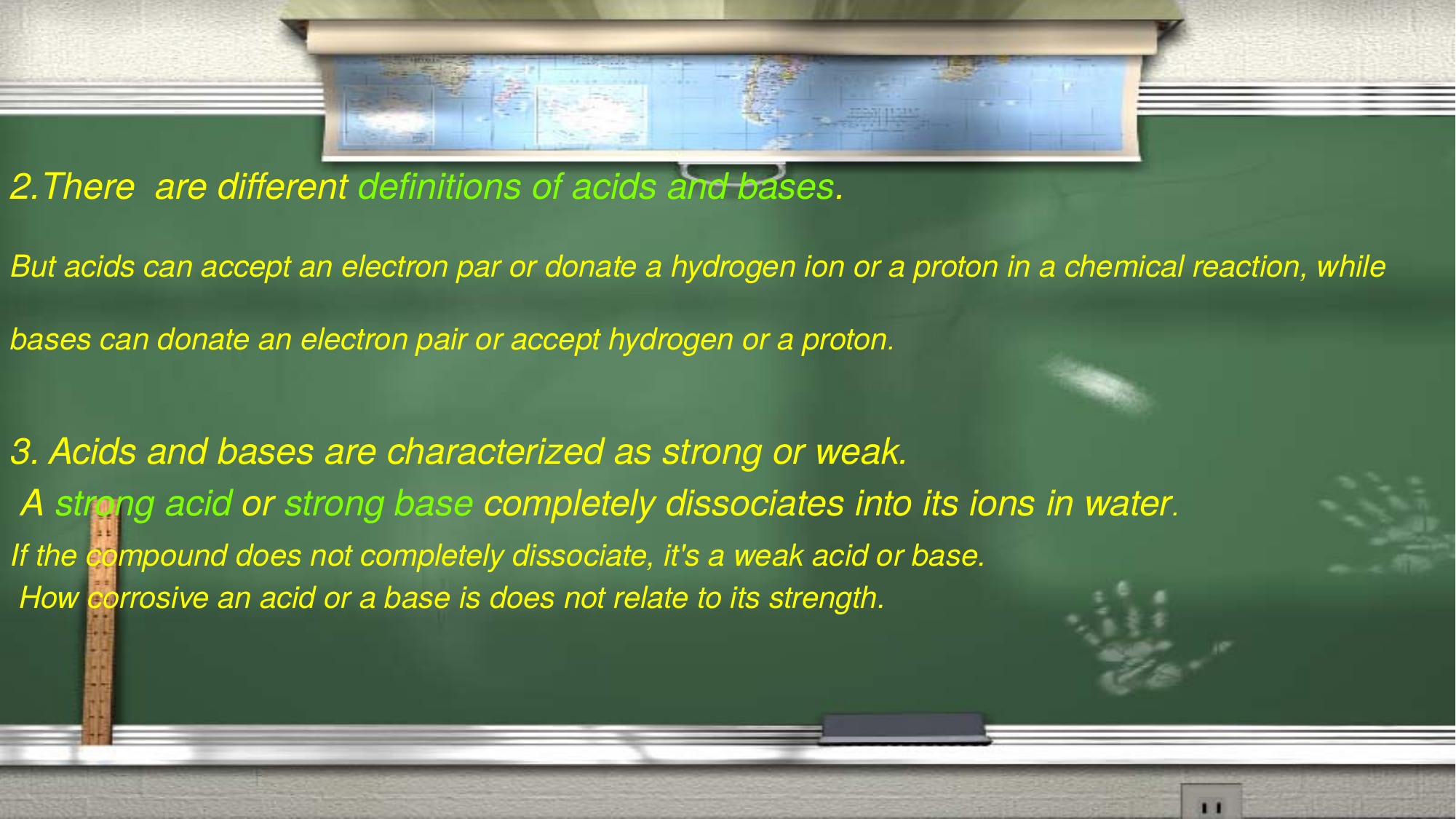

2.There  are different definitions of acids and bases.

But acids can accept an electron par or donate a hydrogen ion or a proton in a chemical reaction, while

bases can donate an electron pair or accept hydrogen or a proton.

3. Acids and bases are characterized as strong or weak.
 A strong acid or strong base completely dissociates into its ions in water.
If the compound does not completely dissociate, it's a weak acid or base.
 How corrosive an acid or a base is does not relate to its strength.